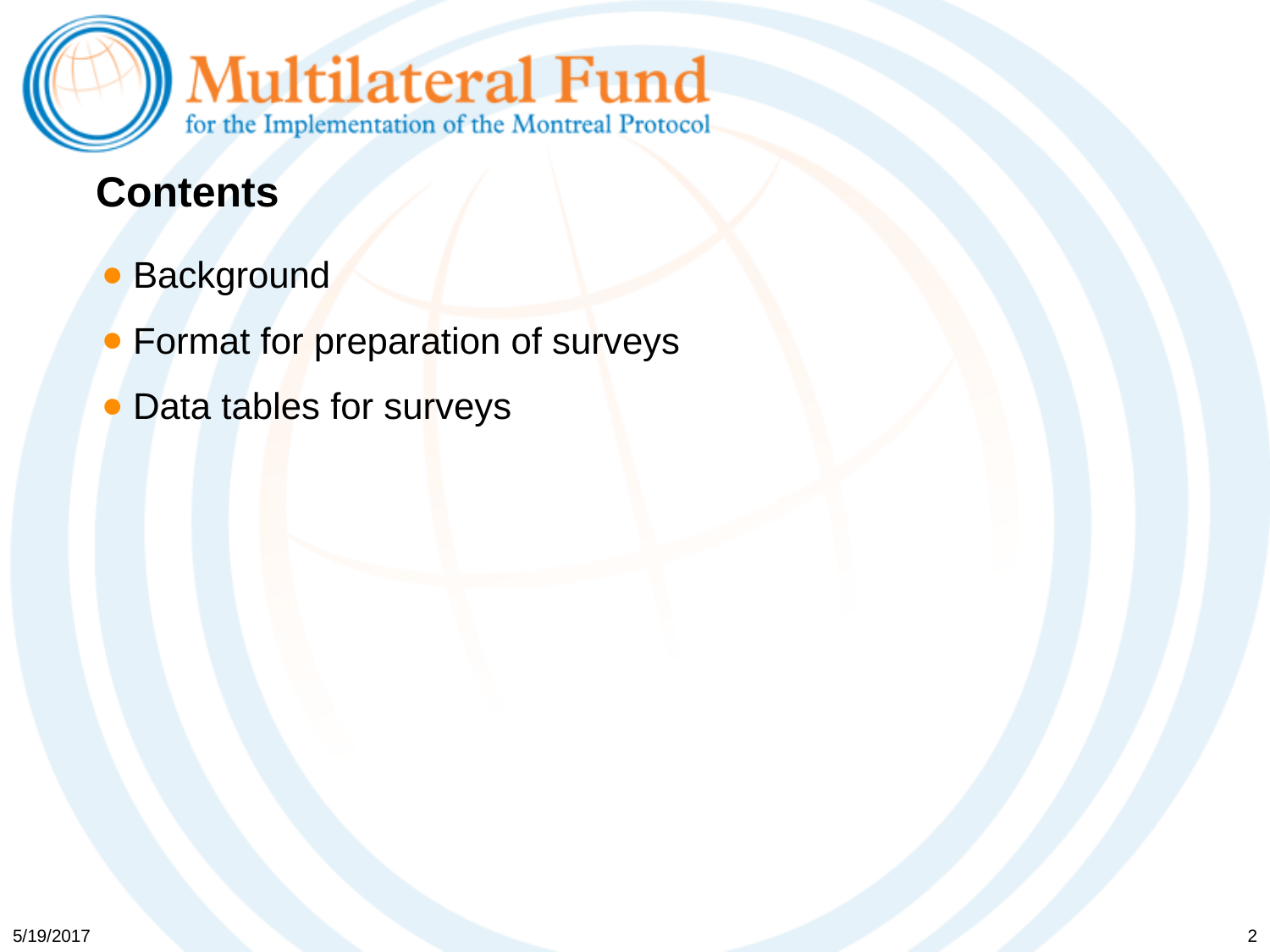

# Contents
Background
Format for preparation of surveys
Data tables for surveys

5/19/2017
2